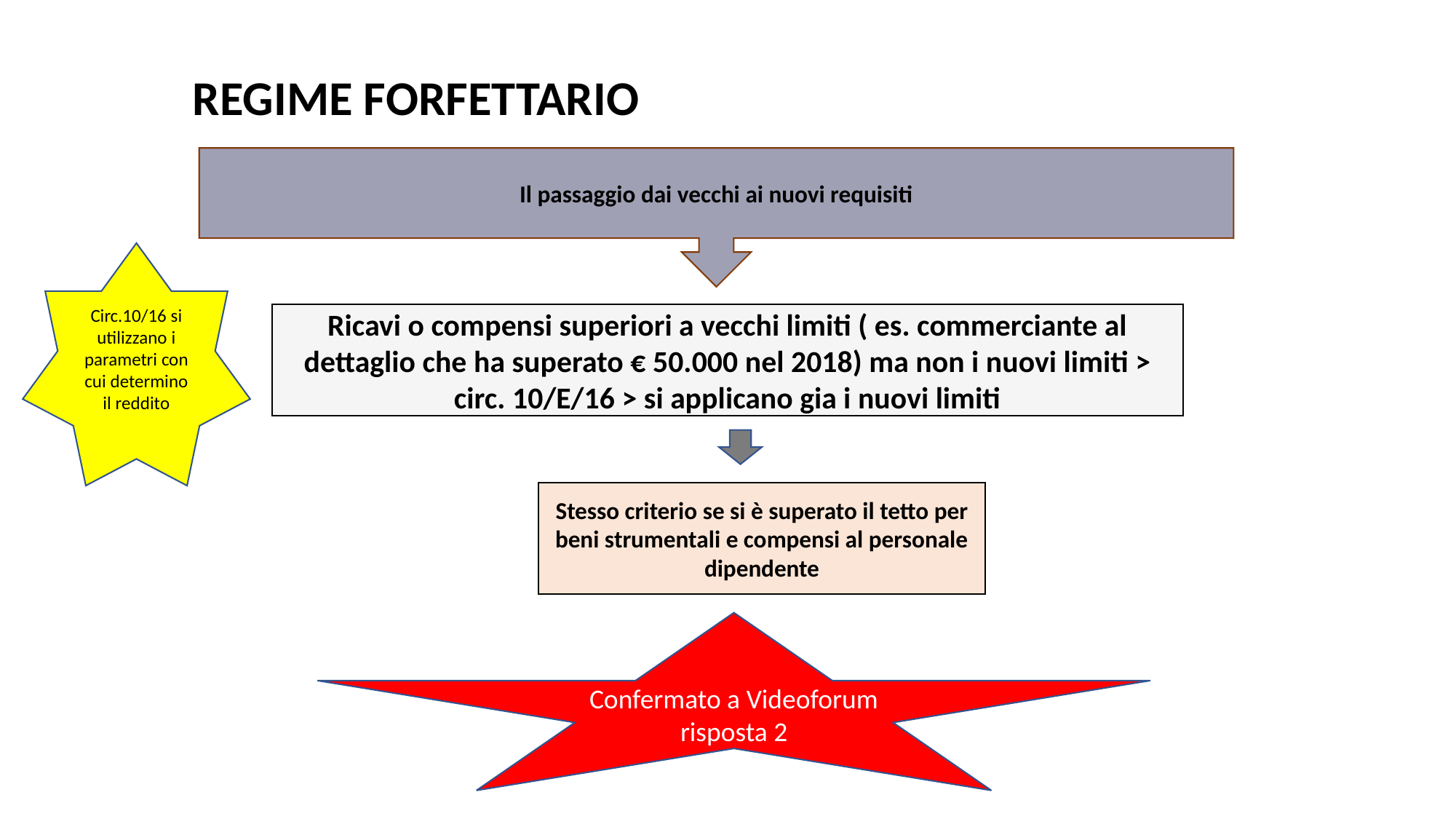

Regole generali
# REGIME FORFETTARIO
Il passaggio dai vecchi ai nuovi requisiti
Circ.10/16 si utilizzano i parametri con cui determino il reddito
Ricavi o compensi superiori a vecchi limiti ( es. commerciante al dettaglio che ha superato € 50.000 nel 2018) ma non i nuovi limiti > circ. 10/E/16 > si applicano gia i nuovi limiti

Stesso criterio se si è superato il tetto per beni strumentali e compensi al personale dipendente
Confermato a Videoforum risposta 2